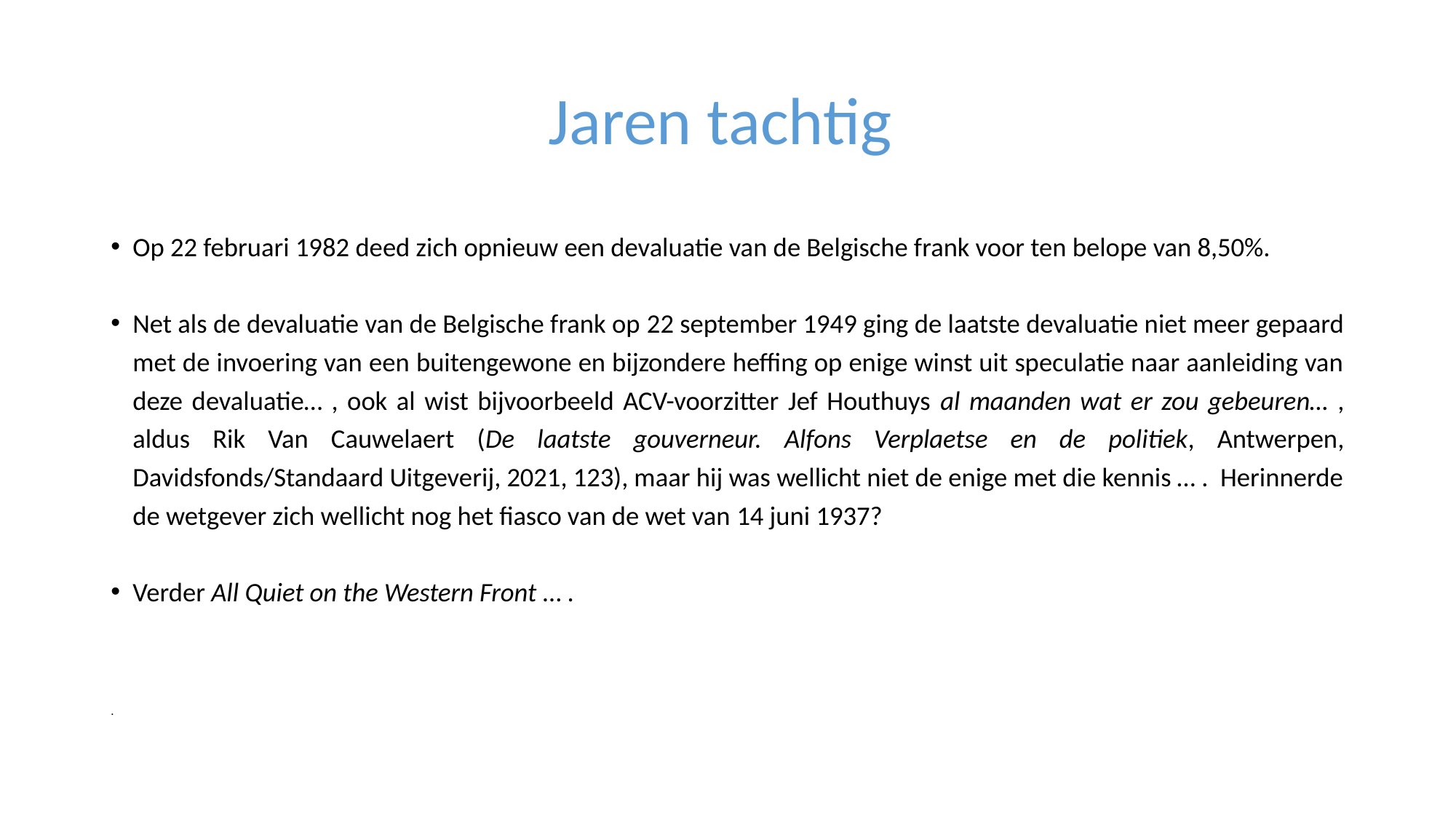

# Jaren tachtig
Op 22 februari 1982 deed zich opnieuw een devaluatie van de Belgische frank voor ten belope van 8,50%.

Net als de devaluatie van de Belgische frank op 22 september 1949 ging de laatste devaluatie niet meer gepaard met de invoering van een buitengewone en bijzondere heffing op enige winst uit speculatie naar aanleiding van deze devaluatie… , ook al wist bijvoorbeeld ACV-voorzitter Jef Houthuys al maanden wat er zou gebeuren… , aldus Rik Van Cauwelaert (De laatste gouverneur. Alfons Verplaetse en de politiek, Antwerpen, Davidsfonds/Standaard Uitgeverij, 2021, 123), maar hij was wellicht niet de enige met die kennis … .  Herinnerde de wetgever zich wellicht nog het fiasco van de wet van 14 juni 1937?

Verder All Quiet on the Western Front … .

.